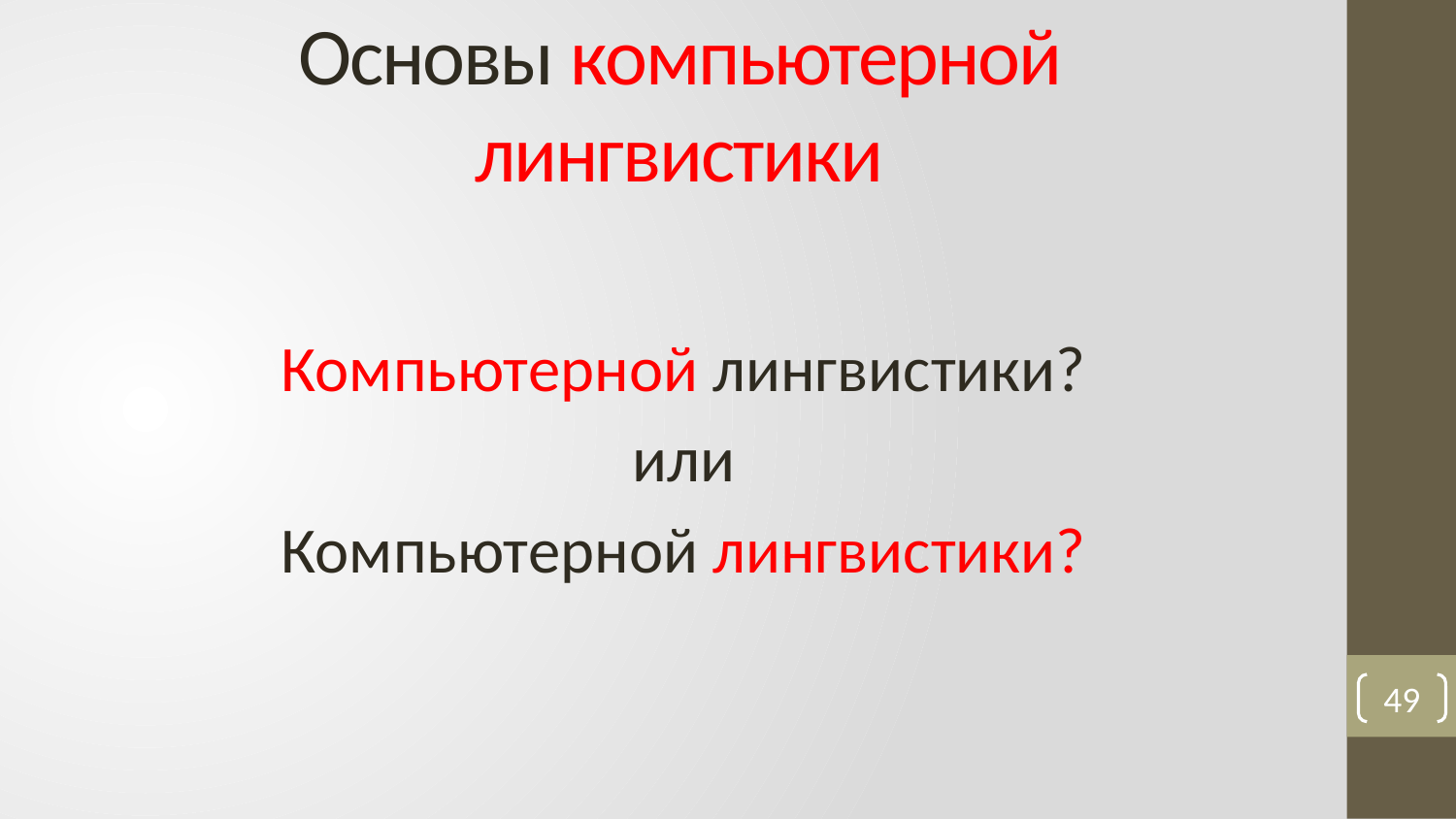

# Основы компьютерной лингвистики

Компьютерной лингвистики?
или
Компьютерной лингвистики?
49